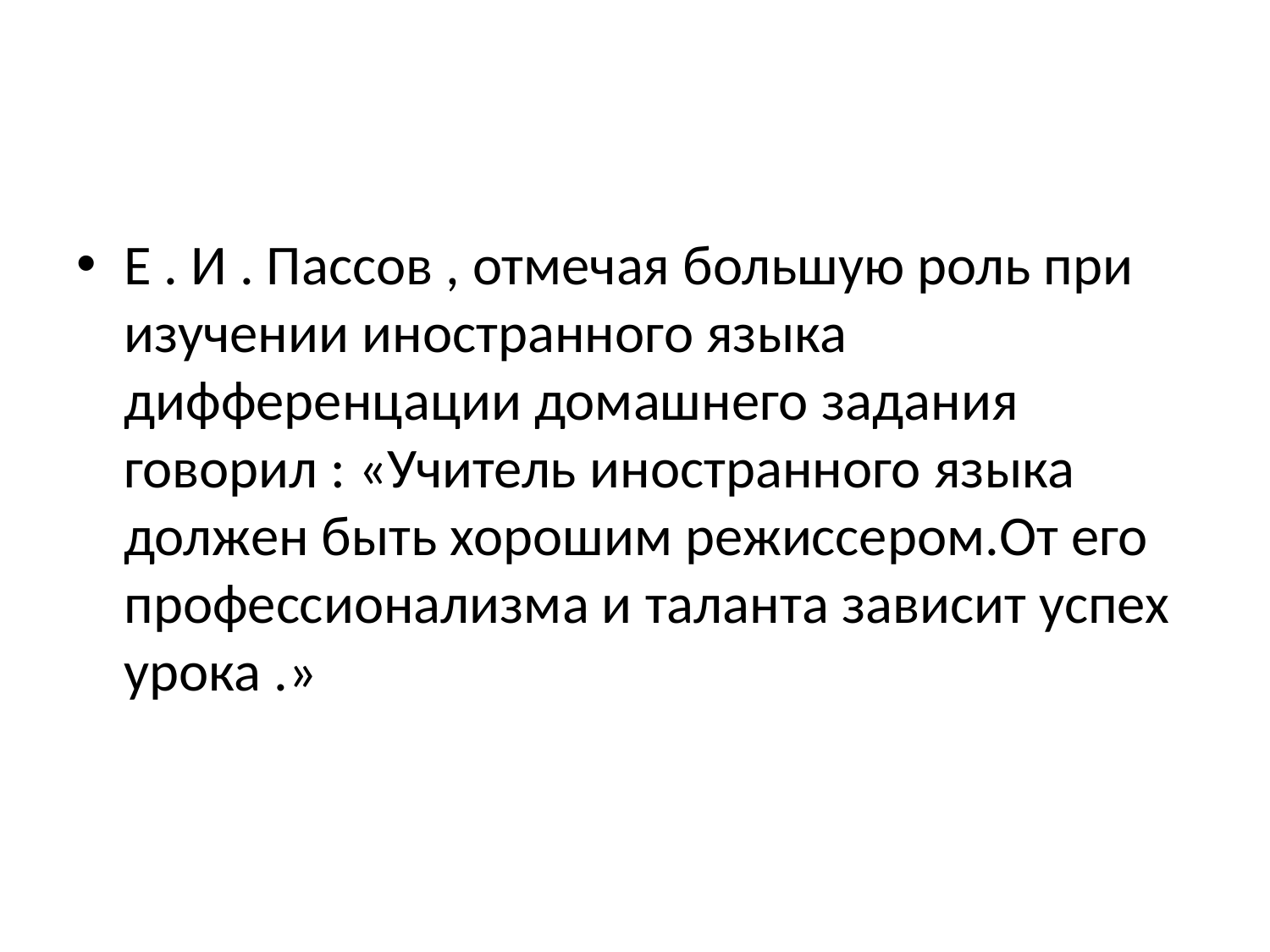

#
Е . И . Пассов , отмечая большую роль при изучении иностранного языка дифференцации домашнего задания говорил : «Учитель иностранного языка должен быть хорошим режиссером.От его профессионализма и таланта зависит успех урока .»